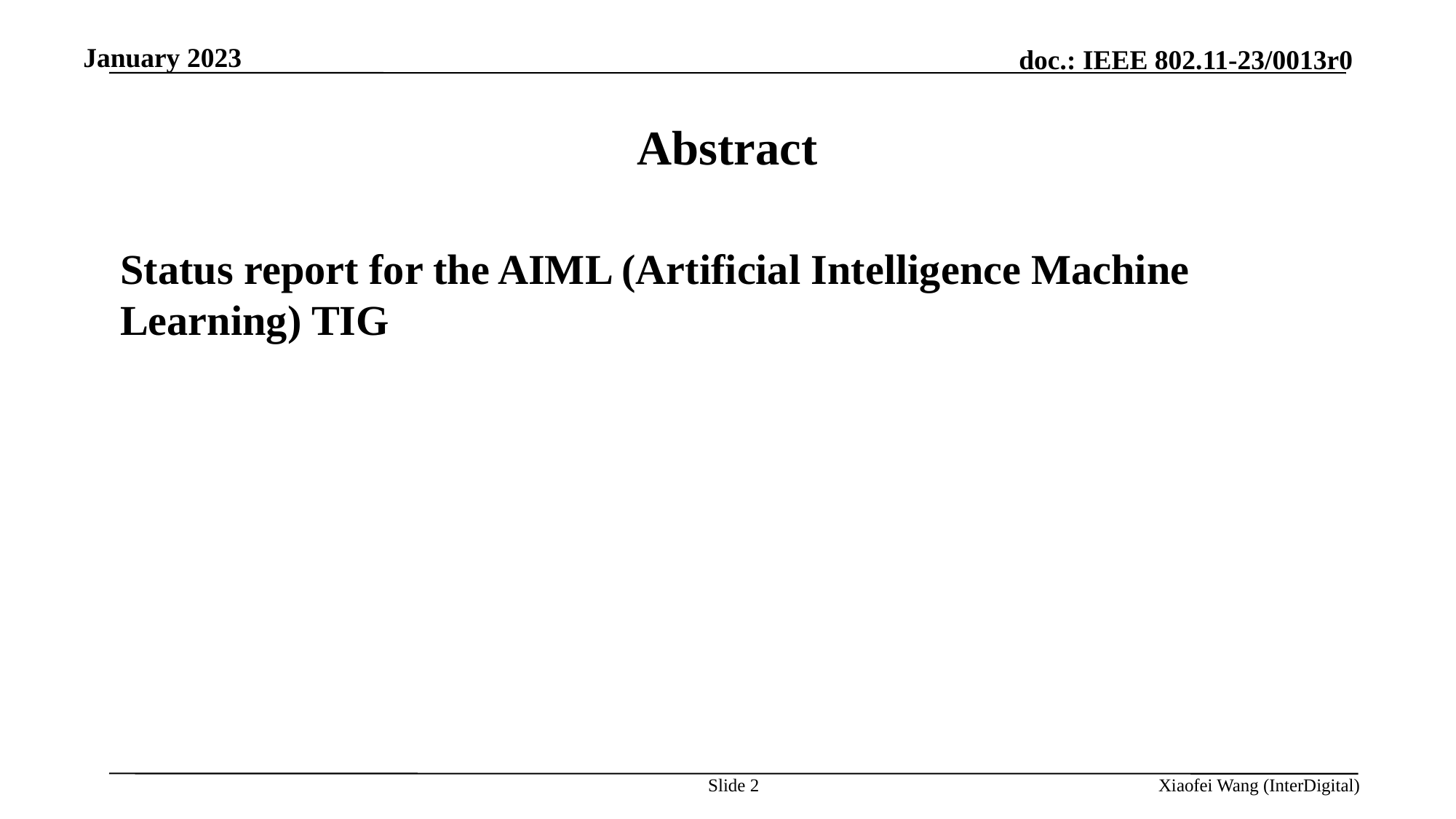

January 2023
# Abstract
Status report for the AIML (Artificial Intelligence Machine Learning) TIG
Slide 2
Xiaofei Wang (InterDigital)